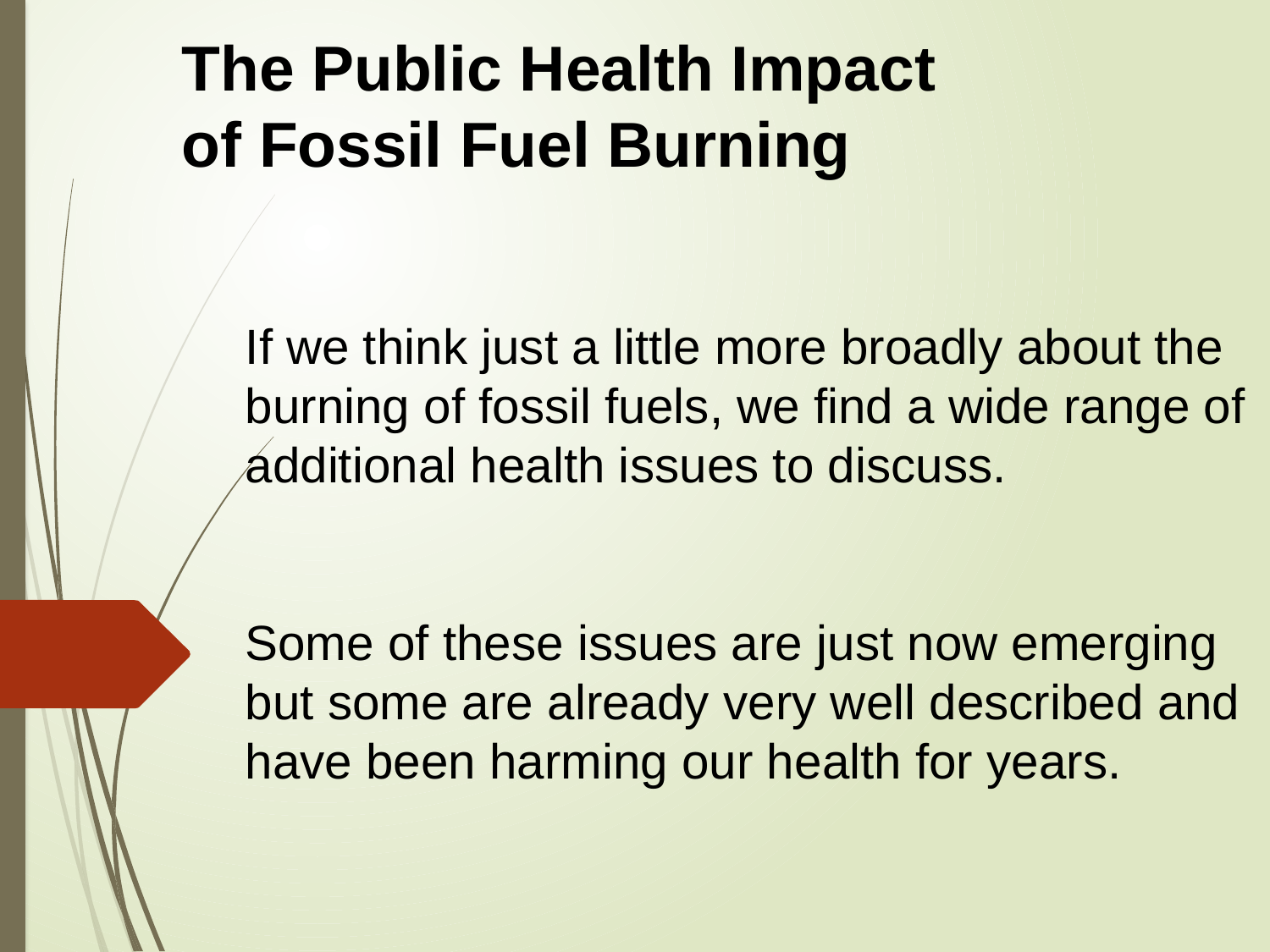

The Public Health Impact
of Fossil Fuel Burning

If we think just a little more broadly about the burning of fossil fuels, we find a wide range of additional health issues to discuss.

Some of these issues are just now emerging but some are already very well described and have been harming our health for years.